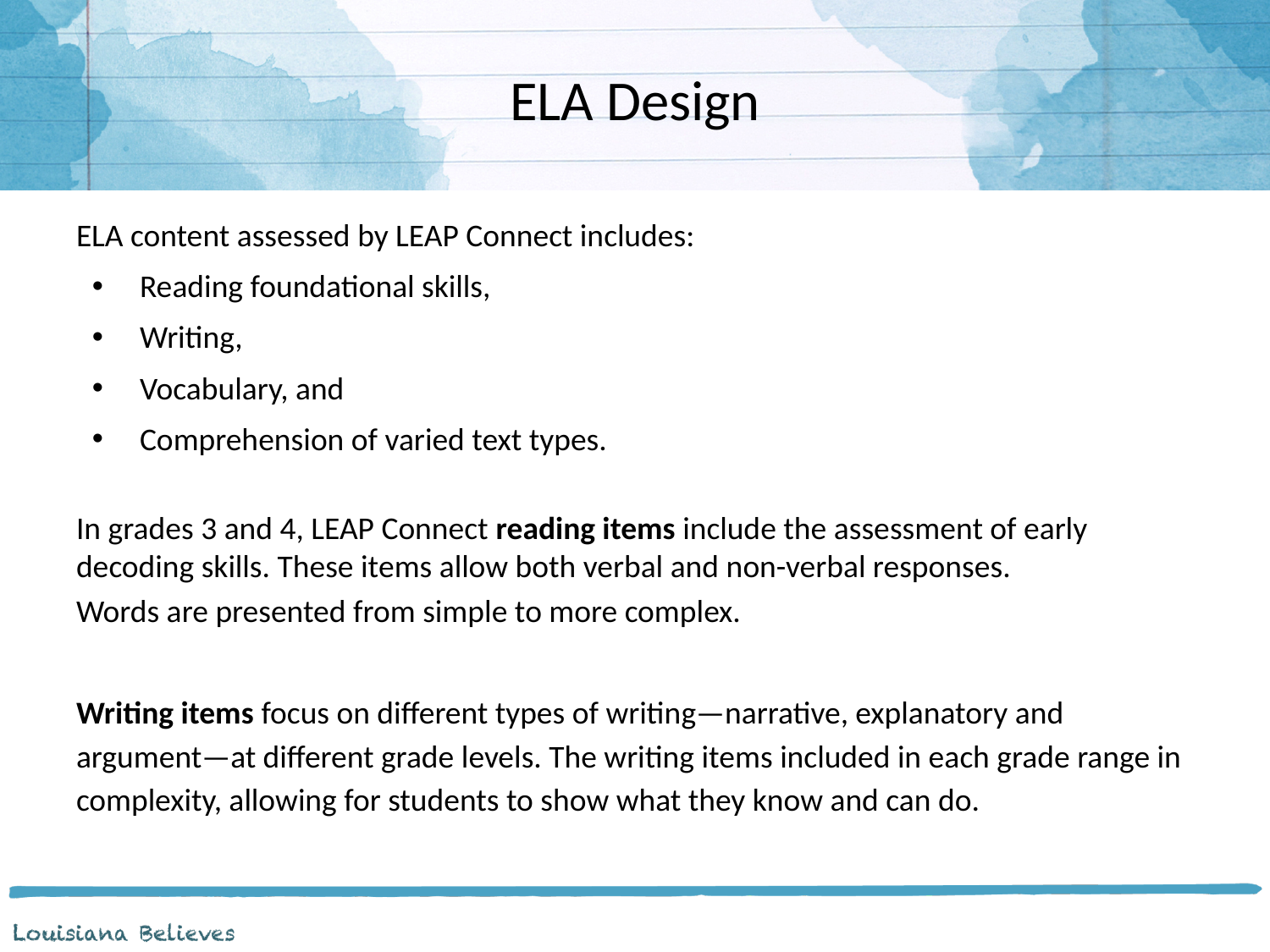

# ELA Design
ELA content assessed by LEAP Connect includes:
Reading foundational skills,
Writing,
Vocabulary, and
Comprehension of varied text types.

In grades 3 and 4, LEAP Connect reading items include the assessment of early decoding skills. These items allow both verbal and non-verbal responses.
Words are presented from simple to more complex.

Writing items focus on different types of writing—narrative, explanatory and argument—at different grade levels. The writing items included in each grade range in complexity, allowing for students to show what they know and can do.